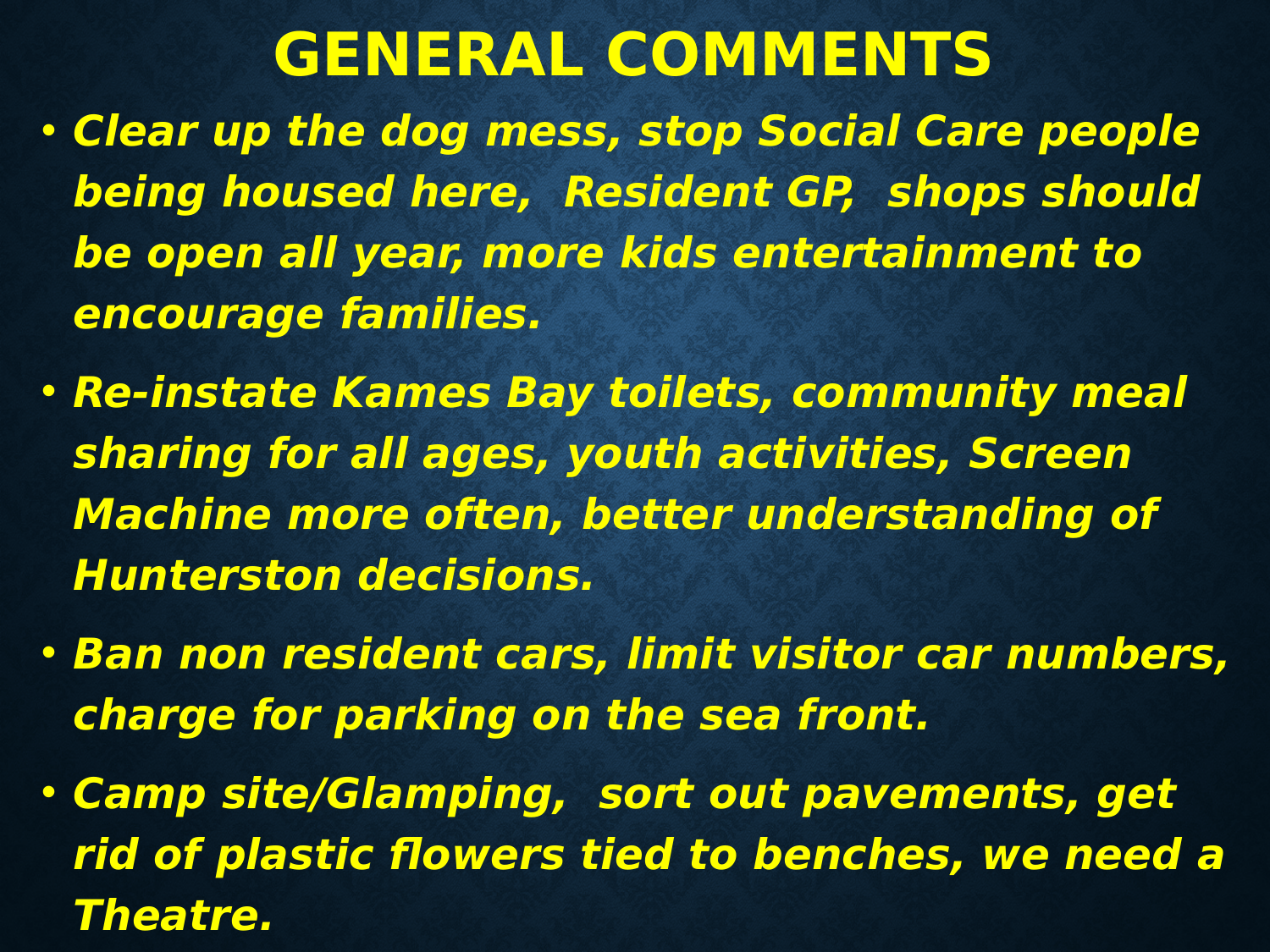

# General comments
Clear up the dog mess, stop Social Care people being housed here,  Resident GP,  shops should be open all year, more kids entertainment to encourage families.
Re-instate Kames Bay toilets, community meal sharing for all ages, youth activities, Screen Machine more often, better understanding of Hunterston decisions.
Ban non resident cars, limit visitor car numbers, charge for parking on the sea front.
Camp site/Glamping,  sort out pavements, get rid of plastic flowers tied to benches, we need a Theatre.